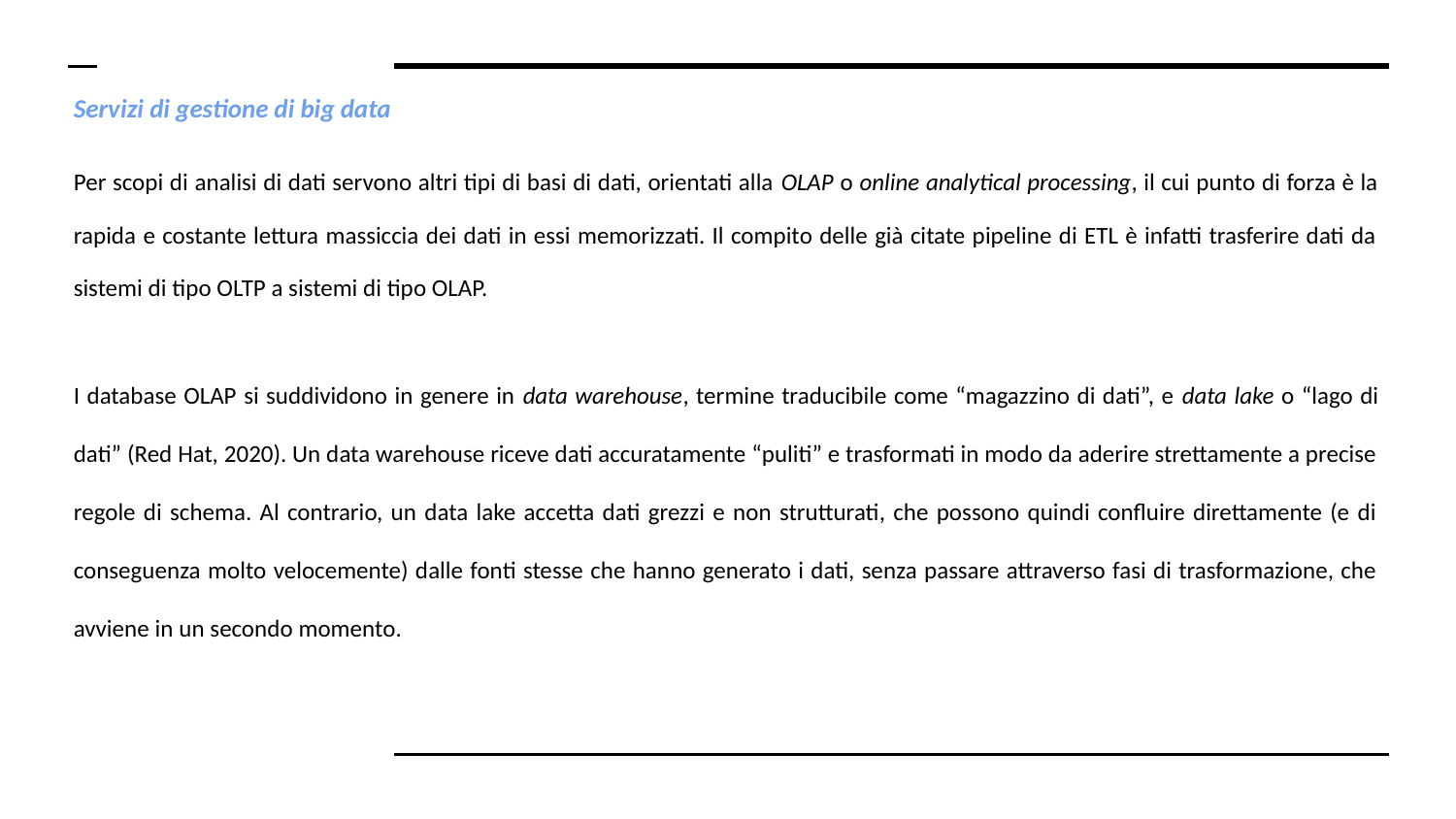

# Servizi di gestione di big data
Per scopi di analisi di dati servono altri tipi di basi di dati, orientati alla OLAP​ o online​ analytical processing​, il cui punto di forza è la rapida e costante lettura massiccia dei dati in essi memorizzati. Il compito delle già citate pipeline di ETL è infatti trasferire dati da sistemi di tipo OLTP a sistemi di tipo OLAP.

I database OLAP si suddividono in genere in data​ warehouse​, termine traducibile come “magazzino di dati”, e data​ lake ​o “lago di dati” (Red Hat, 2020). Un data warehouse riceve dati accuratamente “puliti” e trasformati in modo da aderire strettamente a precise regole di schema. Al contrario, un data lake accetta dati grezzi e non strutturati, che possono quindi confluire direttamente (e di conseguenza molto velocemente) dalle fonti stesse che hanno generato i dati, senza passare attraverso fasi di trasformazione, che avviene in un secondo momento.